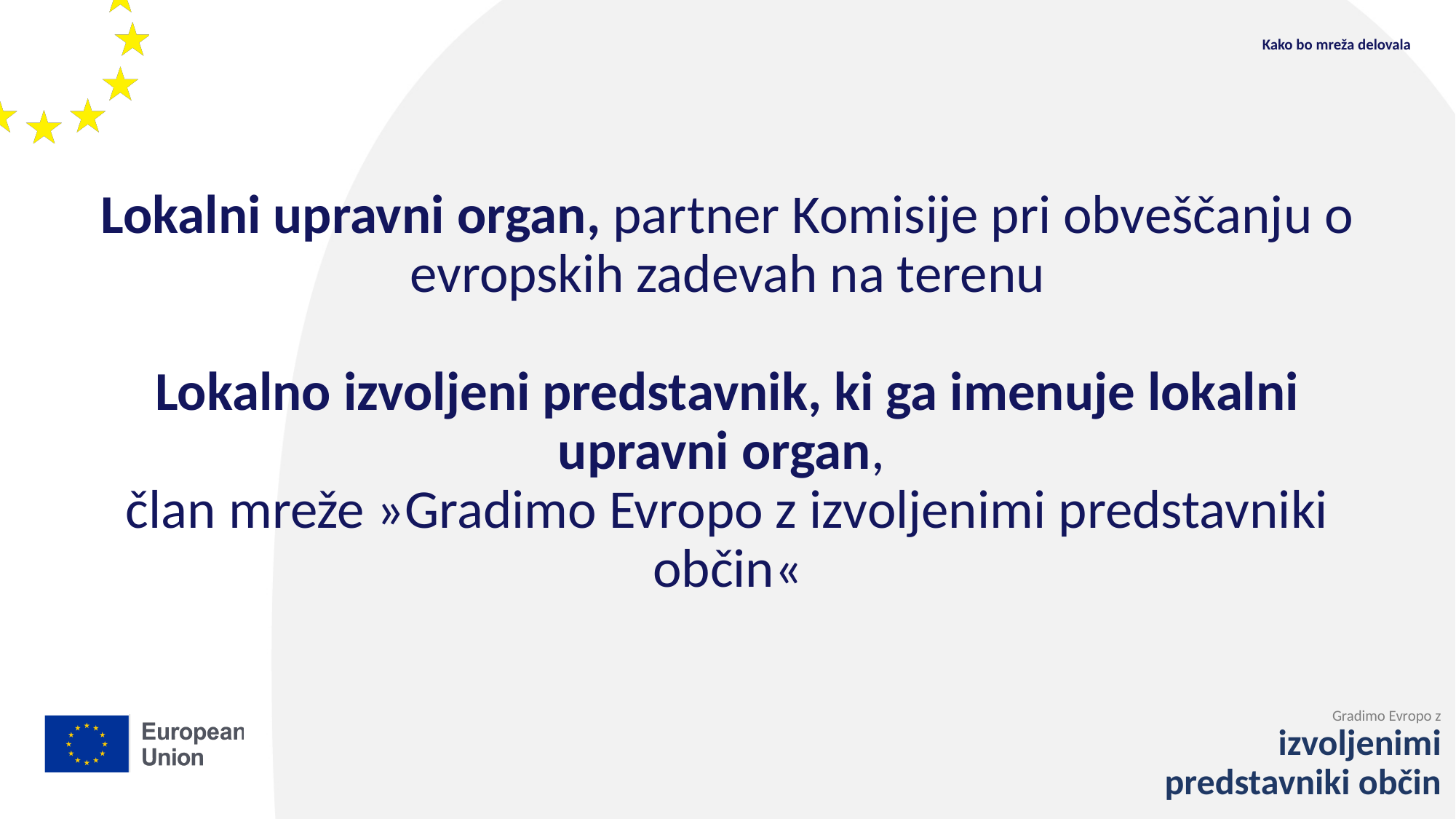

Kako bo mreža delovala
# Lokalni upravni organ, partner Komisije pri obveščanju o evropskih zadevah na terenu Lokalno izvoljeni predstavnik, ki ga imenuje lokalni upravni organ, član mreže »Gradimo Evropo z izvoljenimi predstavniki občin«
Gradimo Evropo z
izvoljenimi predstavniki občin